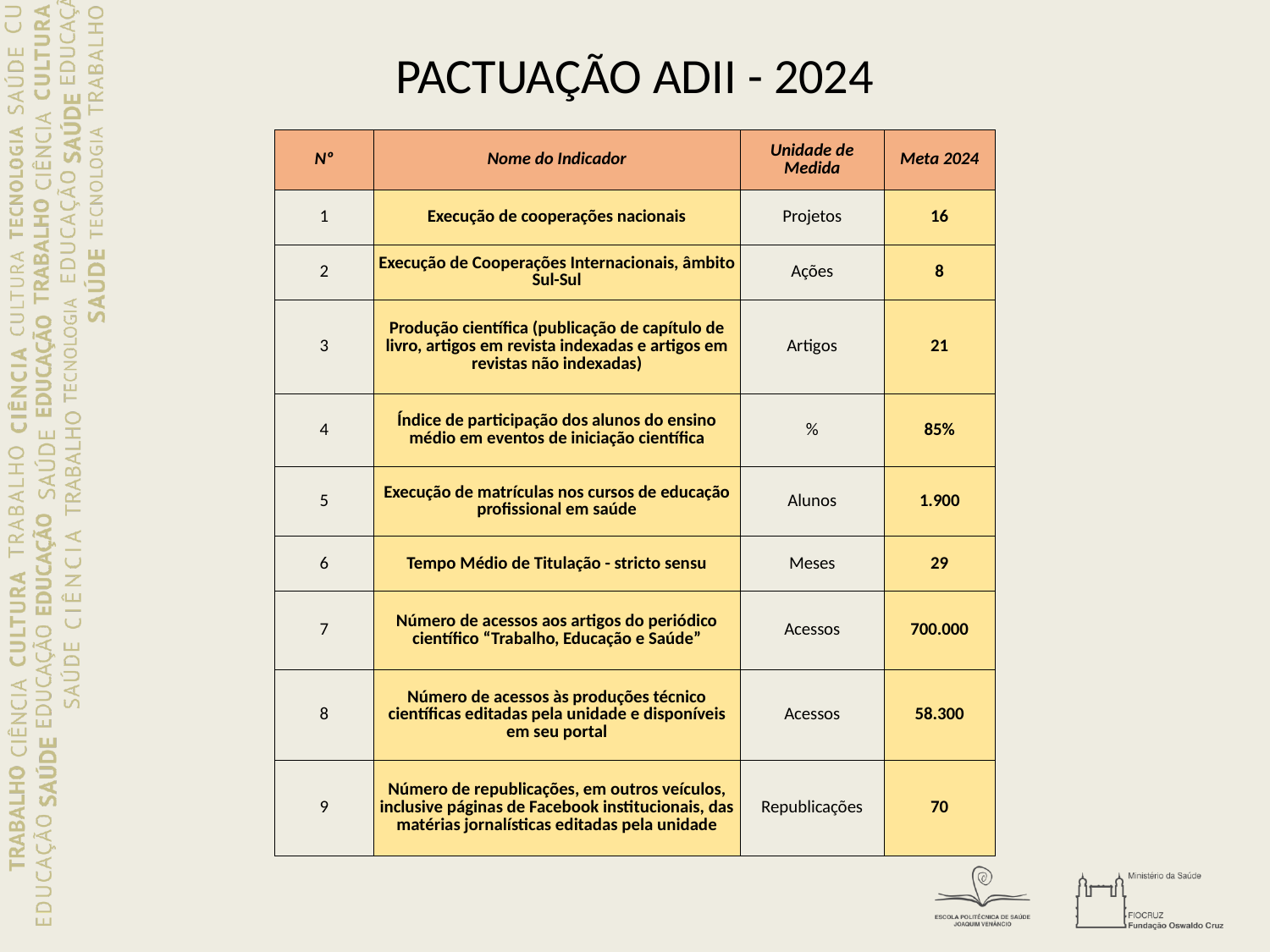

# PACTUAÇÃO ADII - 2024
| Nº | Nome do Indicador | Unidade de Medida | Meta 2024 |
| --- | --- | --- | --- |
| 1 | Execução de cooperações nacionais | Projetos | 16 |
| 2 | Execução de Cooperações Internacionais, âmbito Sul-Sul | Ações | 8 |
| 3 | Produção científica (publicação de capítulo de livro, artigos em revista indexadas e artigos em revistas não indexadas) | Artigos | 21 |
| 4 | Índice de participação dos alunos do ensino médio em eventos de iniciação científica | % | 85% |
| 5 | Execução de matrículas nos cursos de educação profissional em saúde | Alunos | 1.900 |
| 6 | Tempo Médio de Titulação - stricto sensu | Meses | 29 |
| 7 | Número de acessos aos artigos do periódico científico “Trabalho, Educação e Saúde” | Acessos | 700.000 |
| 8 | Número de acessos às produções técnico científicas editadas pela unidade e disponíveis em seu portal | Acessos | 58.300 |
| 9 | Número de republicações, em outros veículos, inclusive páginas de Facebook institucionais, das matérias jornalísticas editadas pela unidade | Republicações | 70 |